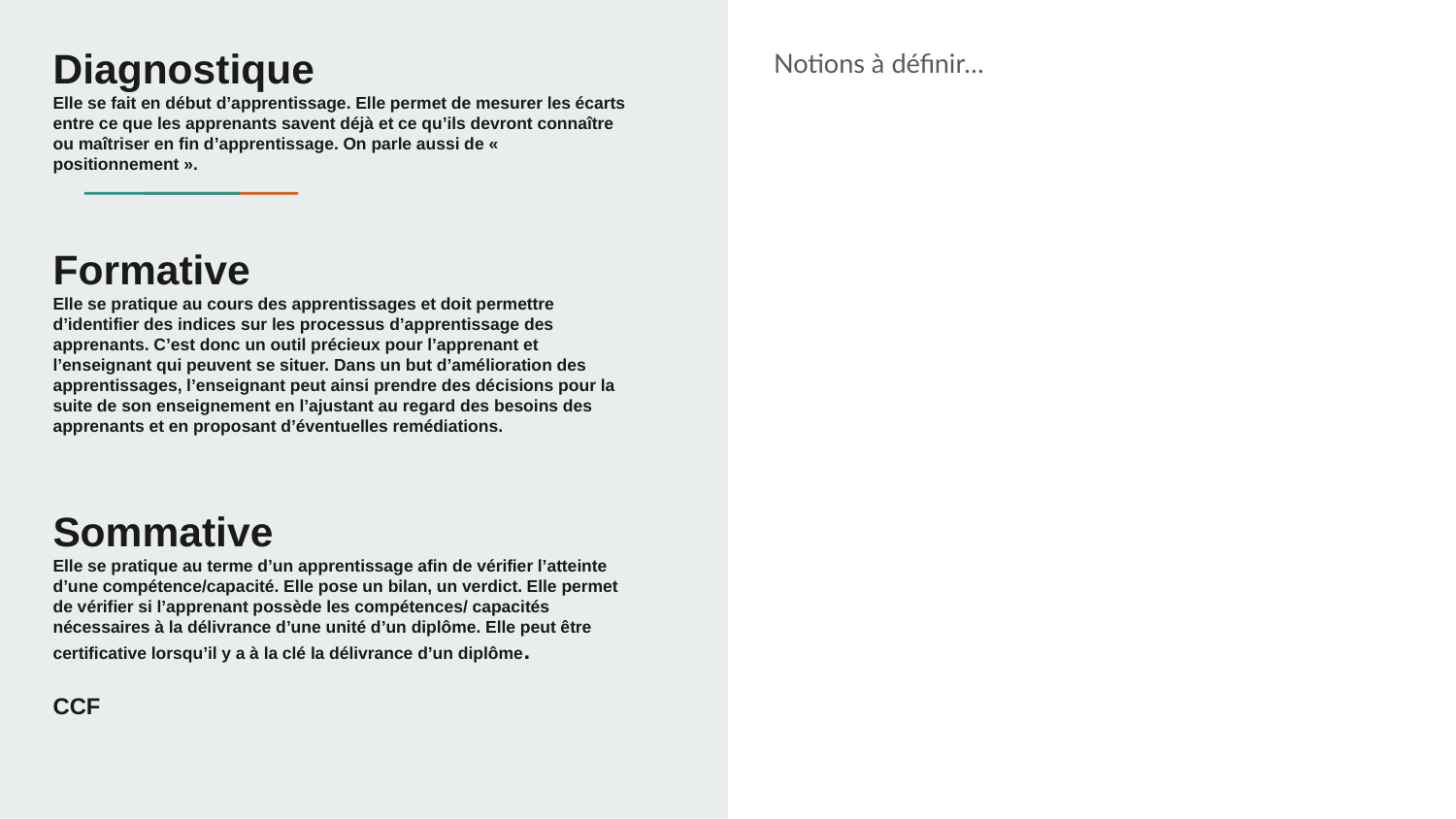

# Diagnostique
Elle se fait en début d’apprentissage. Elle permet de mesurer les écarts entre ce que les apprenants savent déjà et ce qu’ils devront connaître ou maîtriser en fin d’apprentissage. On parle aussi de « positionnement ».

Formative
Elle se pratique au cours des apprentissages et doit permettre d’identifier des indices sur les processus d’apprentissage des apprenants. C’est donc un outil précieux pour l’apprenant et l’enseignant qui peuvent se situer. Dans un but d’amélioration des apprentissages, l’enseignant peut ainsi prendre des décisions pour la suite de son enseignement en l’ajustant au regard des besoins des apprenants et en proposant d’éventuelles remédiations.

Sommative
Elle se pratique au terme d’un apprentissage afin de vérifier l’atteinte d’une compétence/capacité. Elle pose un bilan, un verdict. Elle permet de vérifier si l’apprenant possède les compétences/ capacités nécessaires à la délivrance d’une unité d’un diplôme. Elle peut être certificative lorsqu’il y a à la clé la délivrance d’un diplôme.

CCF
Notions à définir…